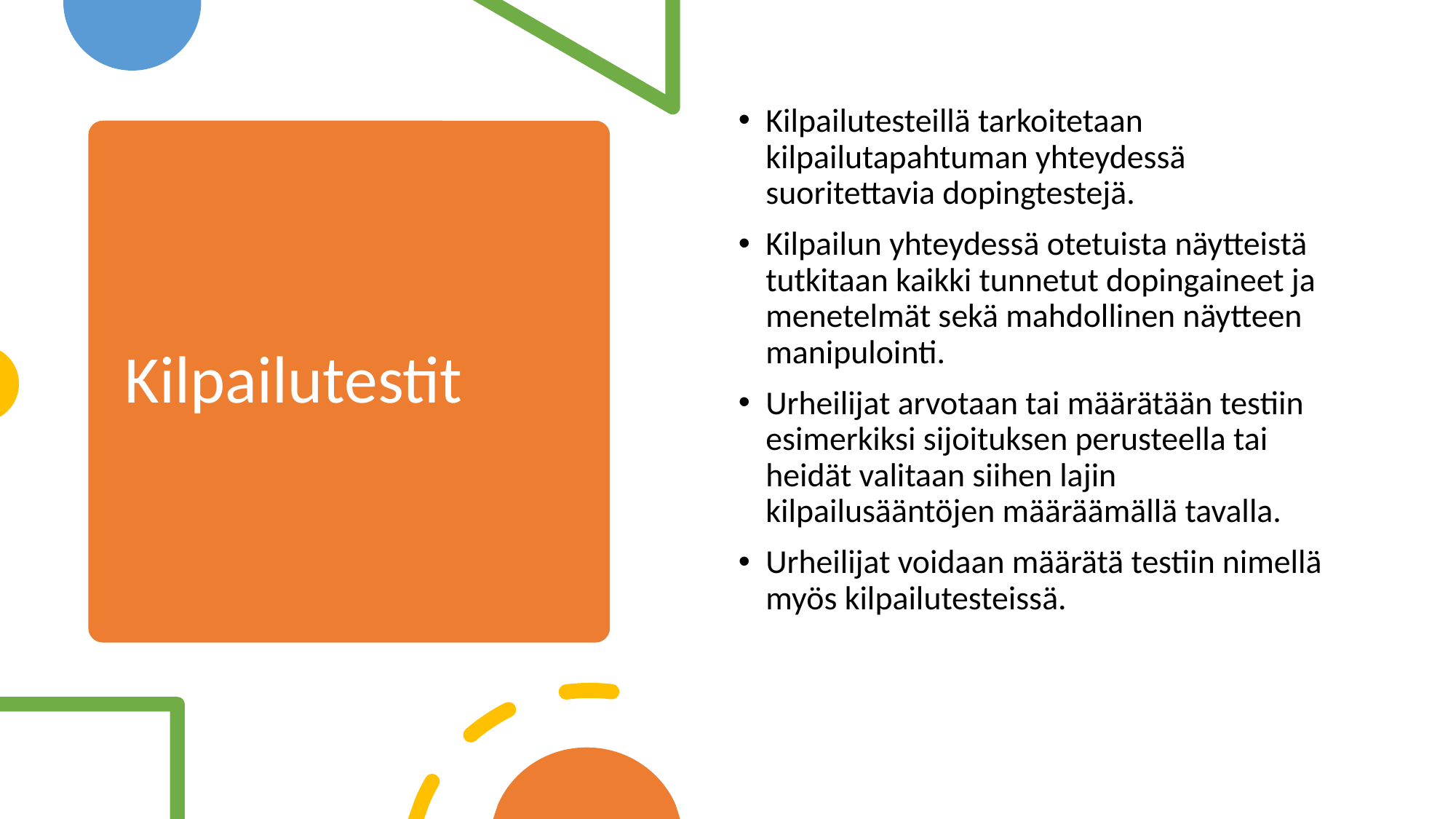

Kilpailutesteillä tarkoitetaan kilpailutapahtuman yhteydessä suoritettavia dopingtestejä.
Kilpailun yhteydessä otetuista näytteistä tutkitaan kaikki tunnetut dopingaineet ja menetelmät sekä mahdollinen näytteen manipulointi.
Urheilijat arvotaan tai määrätään testiin esimerkiksi sijoituksen perusteella tai heidät valitaan siihen lajin kilpailusääntöjen määräämällä tavalla.
Urheilijat voidaan määrätä testiin nimellä myös kilpailutesteissä.

# Kilpailutestit